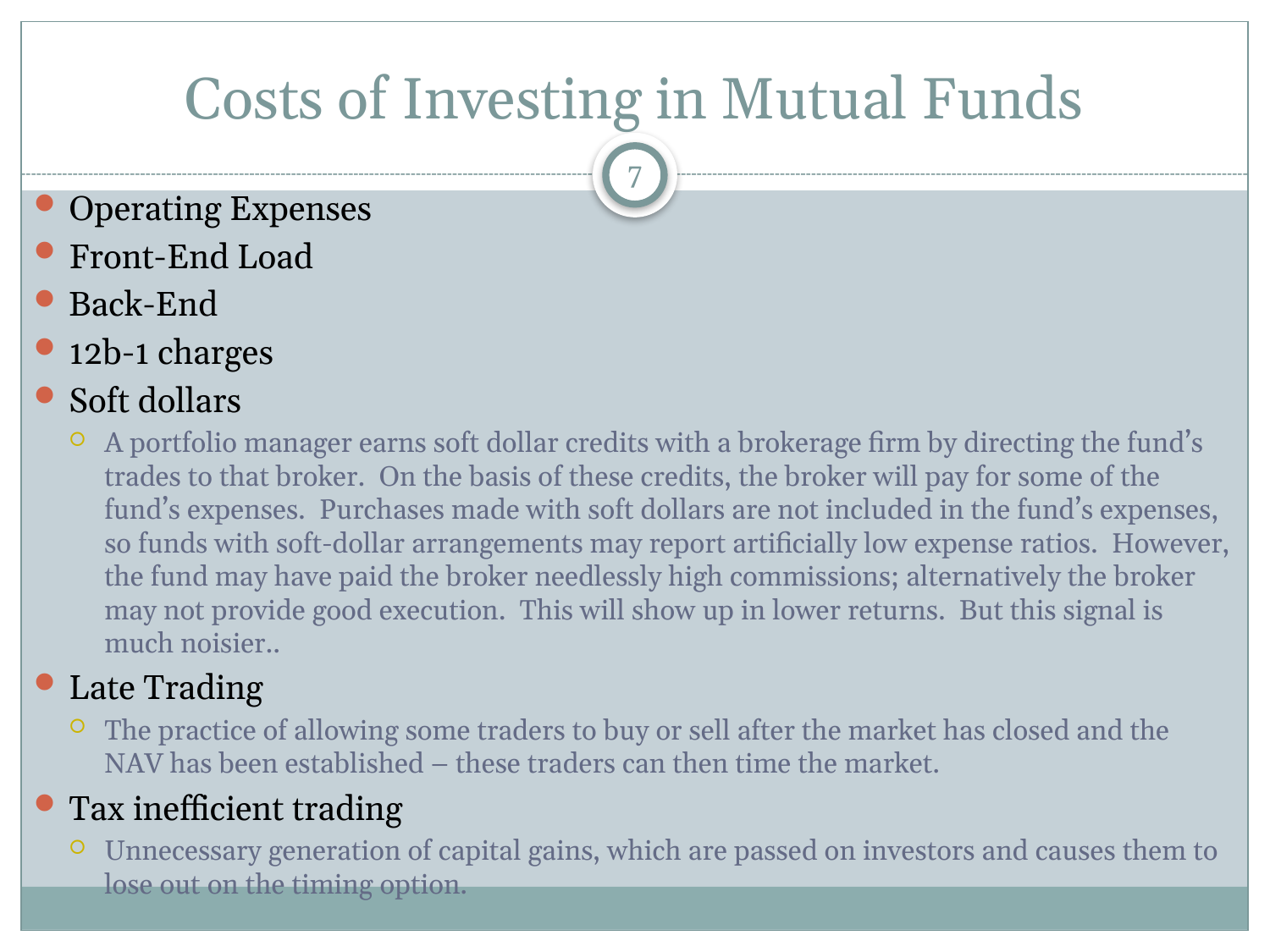

# Costs of Investing in Mutual Funds
7
Operating Expenses
Front-End Load
Back-End
12b-1 charges
Soft dollars
A portfolio manager earns soft dollar credits with a brokerage firm by directing the fund’s trades to that broker.  On the basis of these credits, the broker will pay for some of the fund’s expenses.  Purchases made with soft dollars are not included in the fund’s expenses, so funds with soft-dollar arrangements may report artificially low expense ratios.  However, the fund may have paid the broker needlessly high commissions; alternatively the broker may not provide good execution.  This will show up in lower returns.  But this signal is much noisier..
Late Trading
The practice of allowing some traders to buy or sell after the market has closed and the NAV has been established – these traders can then time the market.
Tax inefficient trading
Unnecessary generation of capital gains, which are passed on investors and causes them to lose out on the timing option.